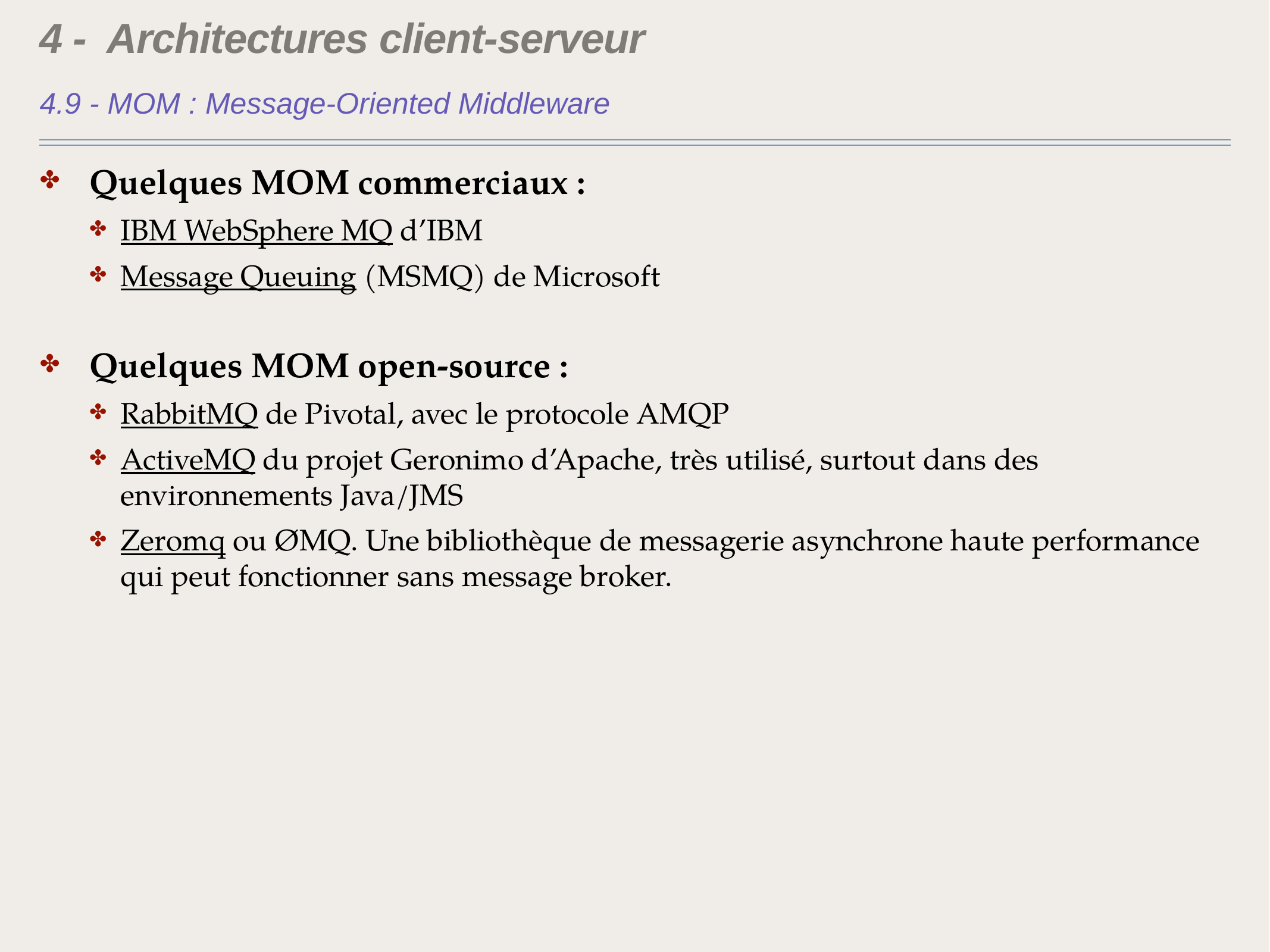

# 4 -  Architectures client-serveur
4.9 - MOM : Message-Oriented Middleware
Quelques MOM commerciaux :
IBM WebSphere MQ d’IBM
Message Queuing (MSMQ) de Microsoft
Quelques MOM open-source :
RabbitMQ de Pivotal, avec le protocole AMQP
ActiveMQ du projet Geronimo d’Apache, très utilisé, surtout dans des environnements Java/JMS
Zeromq ou ØMQ. Une bibliothèque de messagerie asynchrone haute performance qui peut fonctionner sans message broker.
139